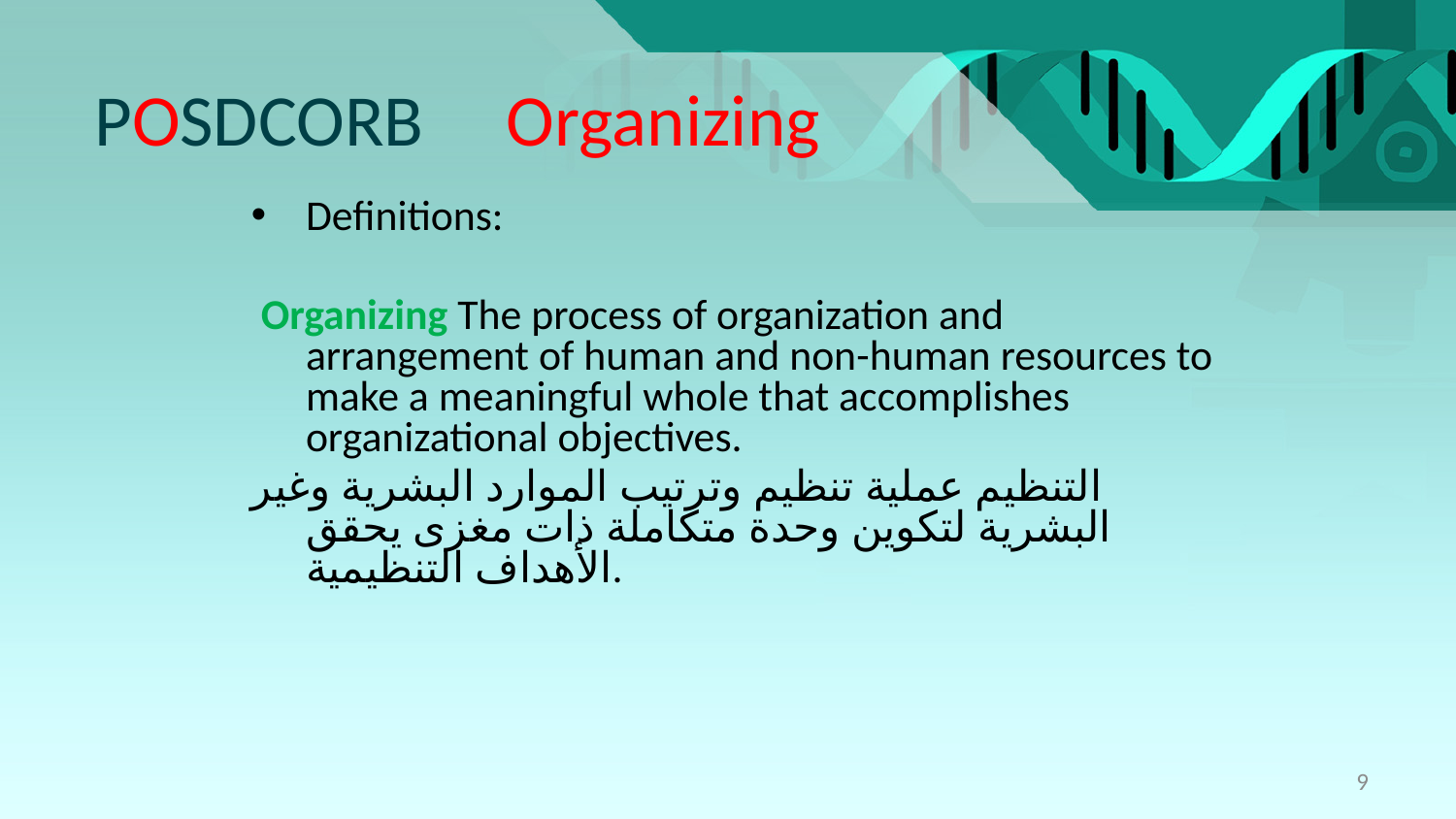

# POSDCORB     Organizing
Definitions:

 Organizing The process of organization and arrangement of human and non-human resources to make a meaningful whole that accomplishes organizational objectives.
التنظيم عملية تنظيم وترتيب الموارد البشرية وغير البشرية لتكوين وحدة متكاملة ذات مغزى يحقق الأهداف التنظيمية.
9